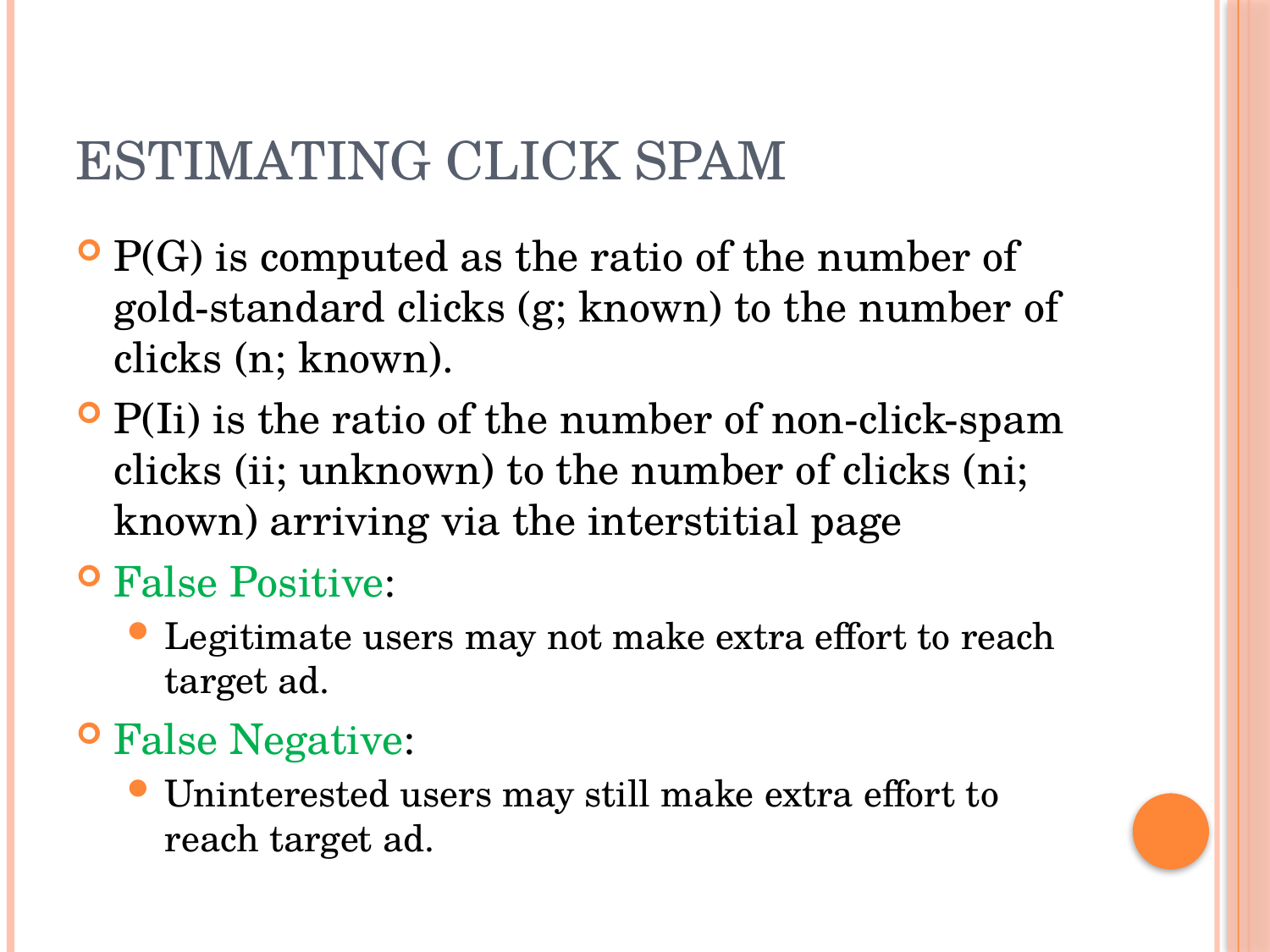

# Estimating click spam
P(G) is computed as the ratio of the number of gold-standard clicks (g; known) to the number of clicks (n; known).
P(Ii) is the ratio of the number of non-click-spam clicks (ii; unknown) to the number of clicks (ni; known) arriving via the interstitial page
False Positive:
Legitimate users may not make extra effort to reach target ad.
False Negative:
Uninterested users may still make extra effort to reach target ad.